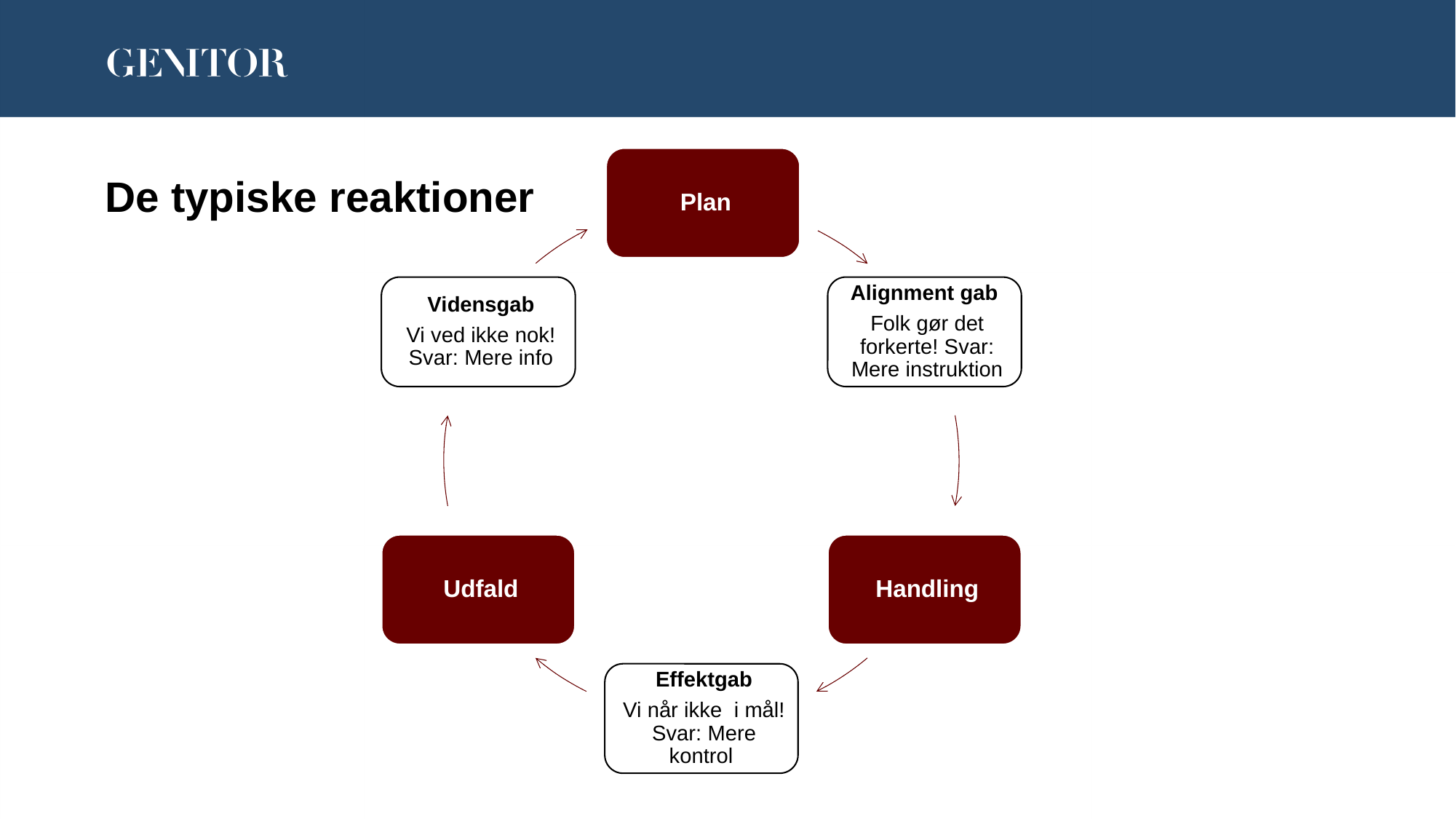

# De typiske reaktioner
Plan
Alignment gab
Folk gør det forkerte! Svar: Mere instruktion
Handling
Effektgab
Vi når ikke  i mål! Svar: Mere kontrol
Udfald
Vidensgab
Vi ved ikke nok! Svar: Mere info